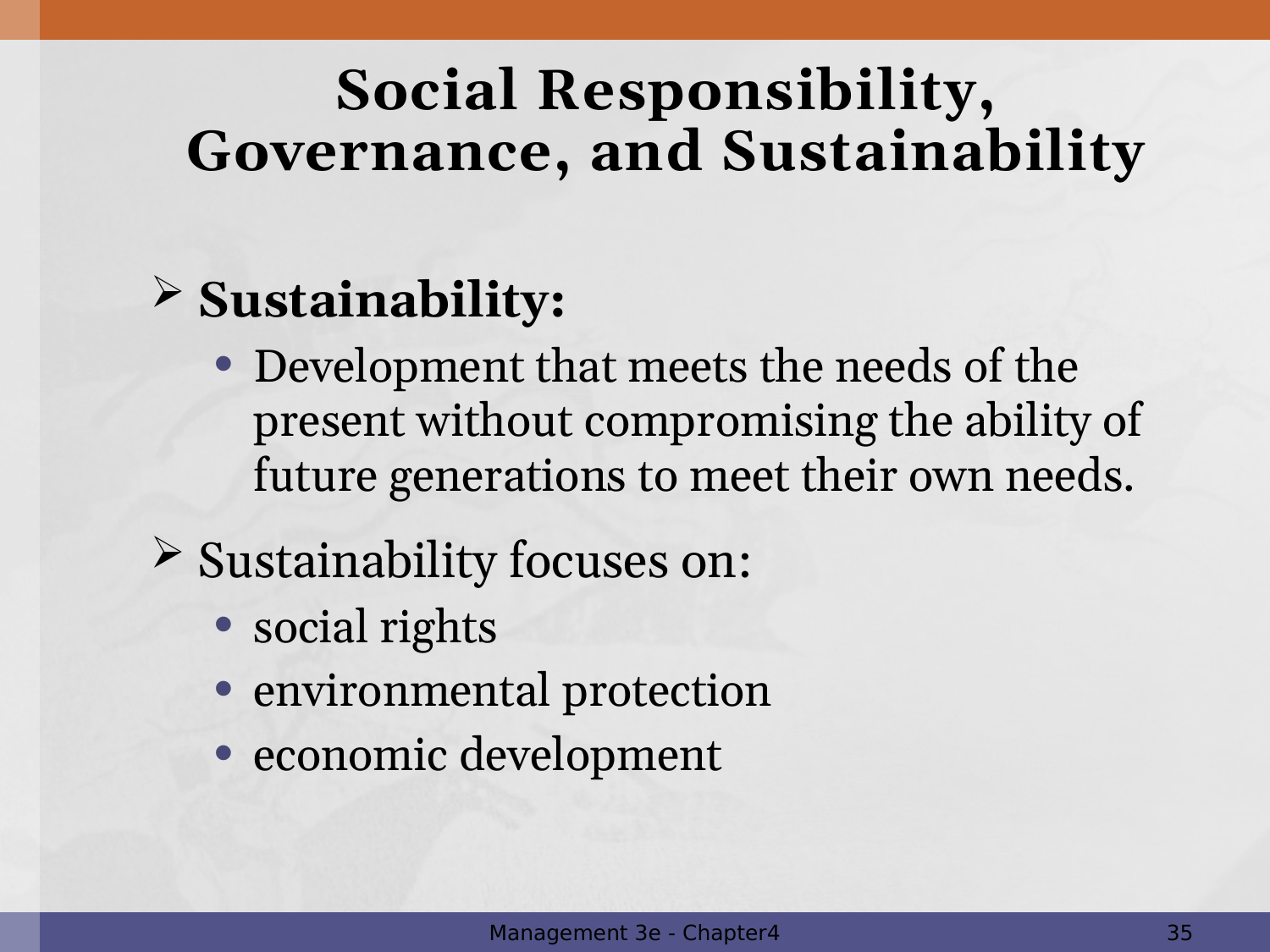

# Social Responsibility, Governance, and Sustainability
Sustainability:
Development that meets the needs of the present without compromising the ability of future generations to meet their own needs.
Sustainability focuses on:
social rights
environmental protection
economic development
Management 3e - Chapter4
35